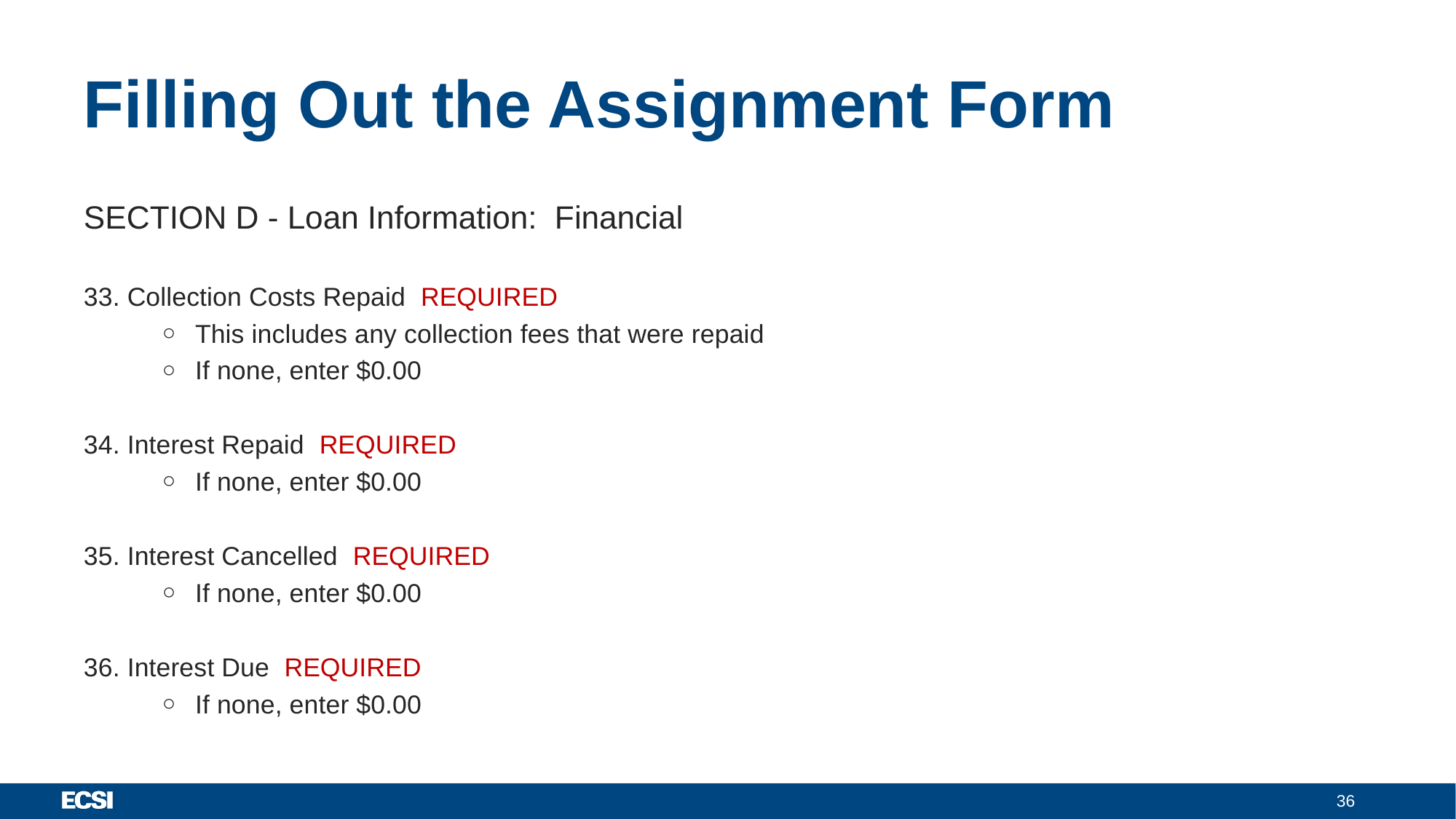

# Filling Out the Assignment Form
SECTION D - Loan Information:  Financial
33. Collection Costs Repaid  REQUIRED
This includes any collection fees that were repaid
If none, enter $0.00

34. Interest Repaid  REQUIRED
If none, enter $0.00

35. Interest Cancelled  REQUIRED
If none, enter $0.00

36. Interest Due  REQUIRED
If none, enter $0.00